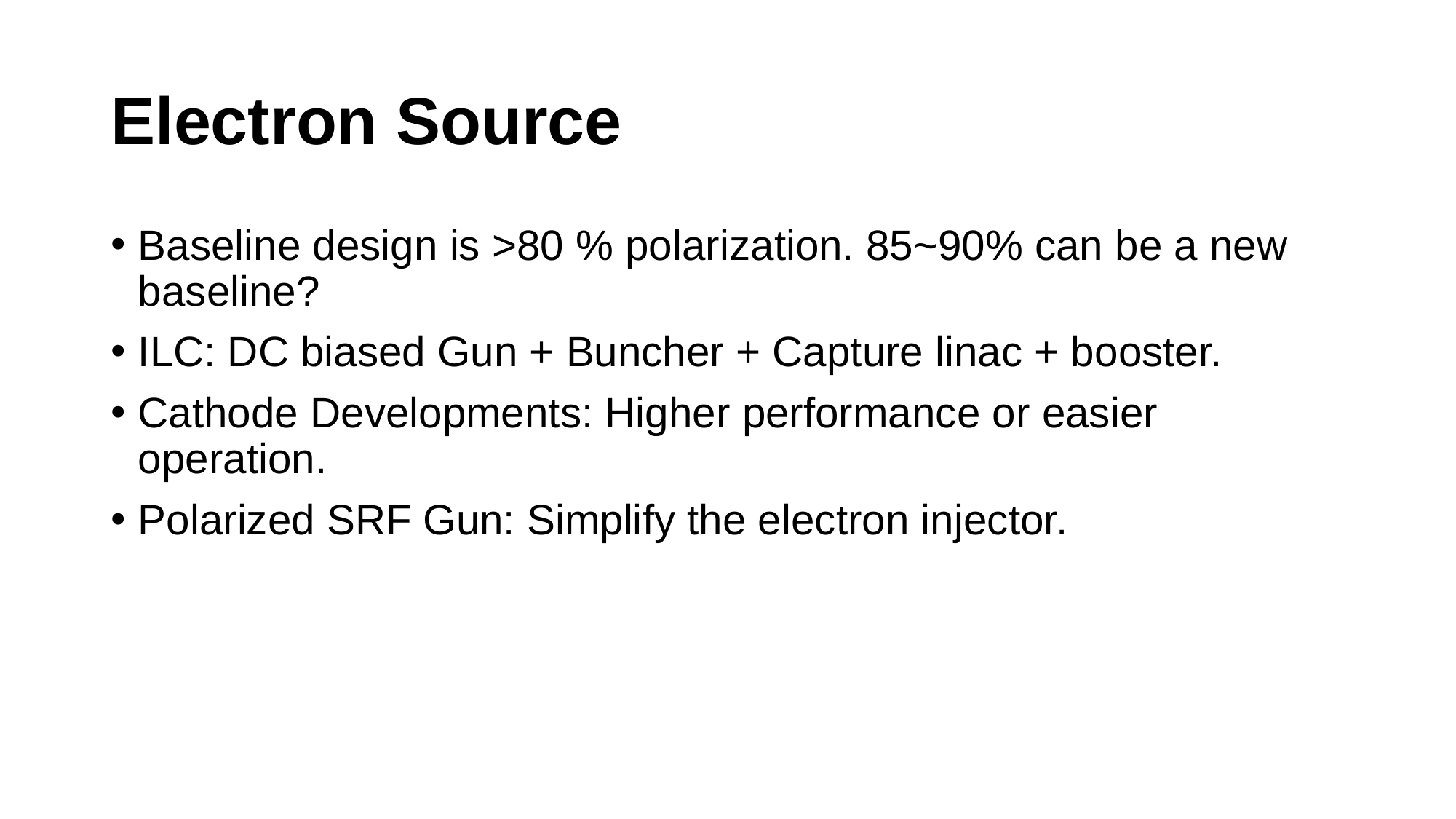

# Electron Source
Baseline design is >80 % polarization. 85~90% can be a new baseline?
ILC: DC biased Gun + Buncher + Capture linac + booster.
Cathode Developments: Higher performance or easier operation.
Polarized SRF Gun: Simplify the electron injector.